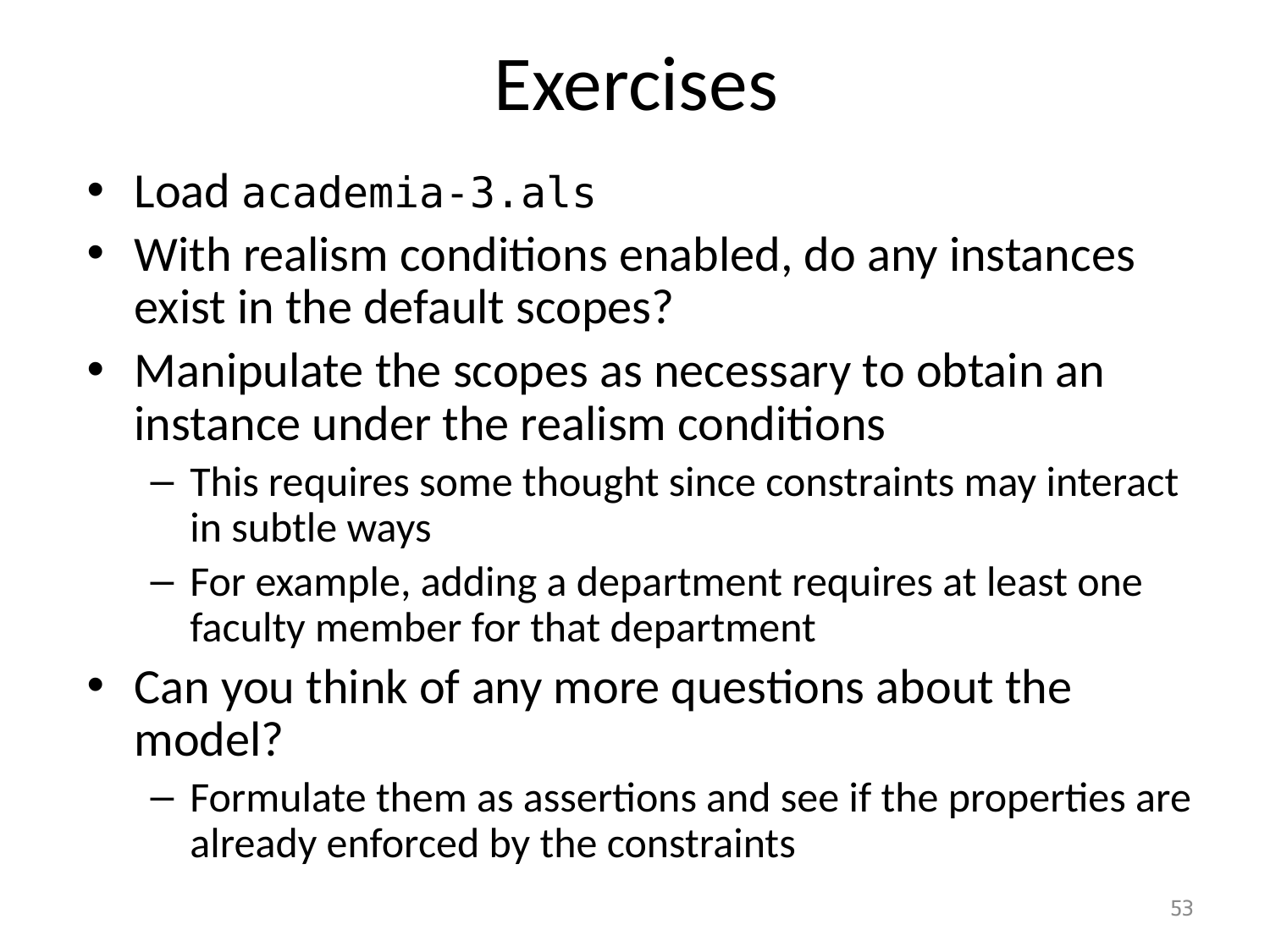

# Exercises
Load academia-3.als
With realism conditions enabled, do any instances exist in the default scopes?
Manipulate the scopes as necessary to obtain an instance under the realism conditions
This requires some thought since constraints may interact in subtle ways
For example, adding a department requires at least one faculty member for that department
Can you think of any more questions about the model?
Formulate them as assertions and see if the properties are already enforced by the constraints
53